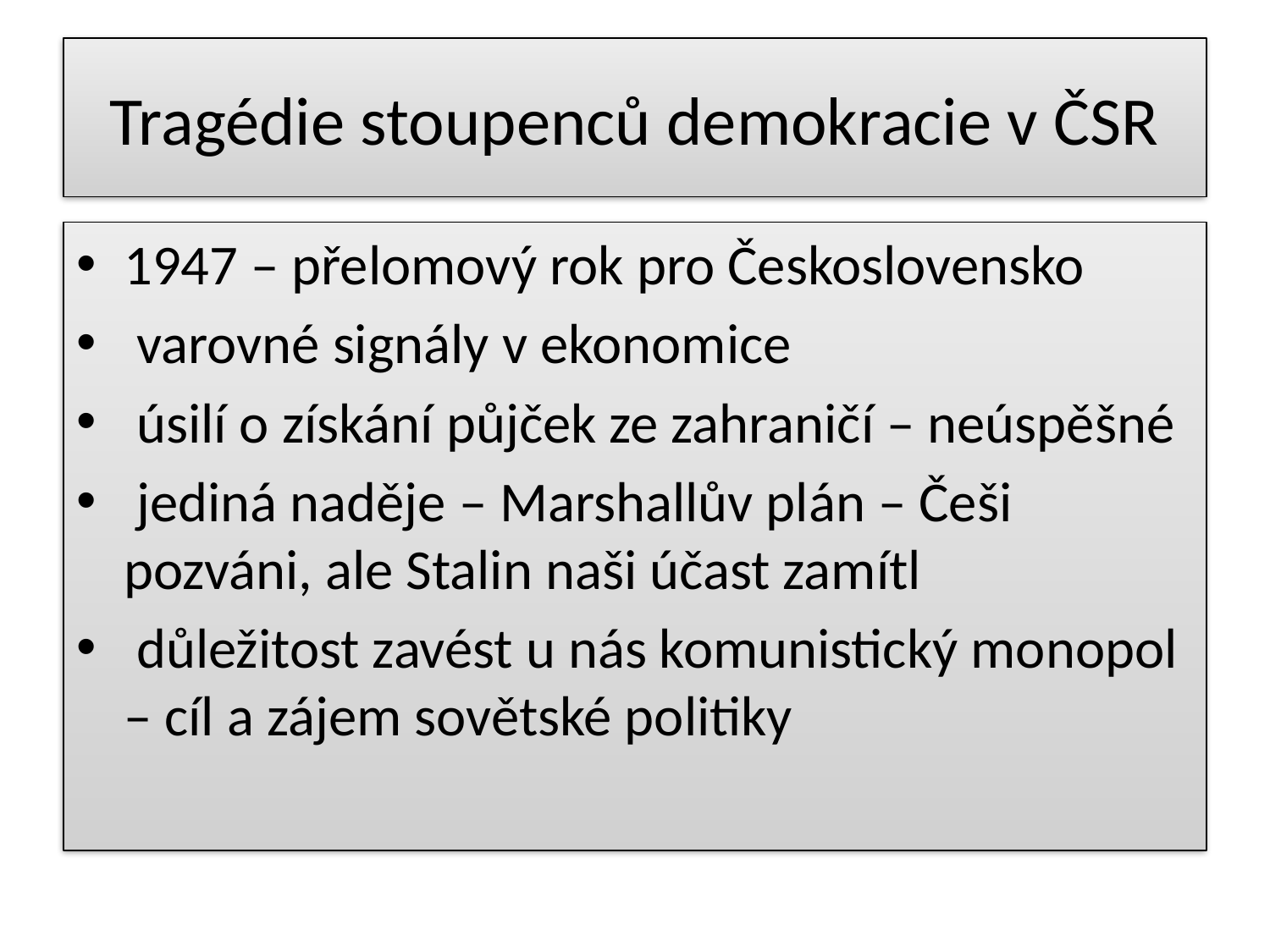

# Tragédie stoupenců demokracie v ČSR
1947 – přelomový rok pro Československo
 varovné signály v ekonomice
 úsilí o získání půjček ze zahraničí – neúspěšné
 jediná naděje – Marshallův plán – Češi pozváni, ale Stalin naši účast zamítl
 důležitost zavést u nás komunistický monopol – cíl a zájem sovětské politiky